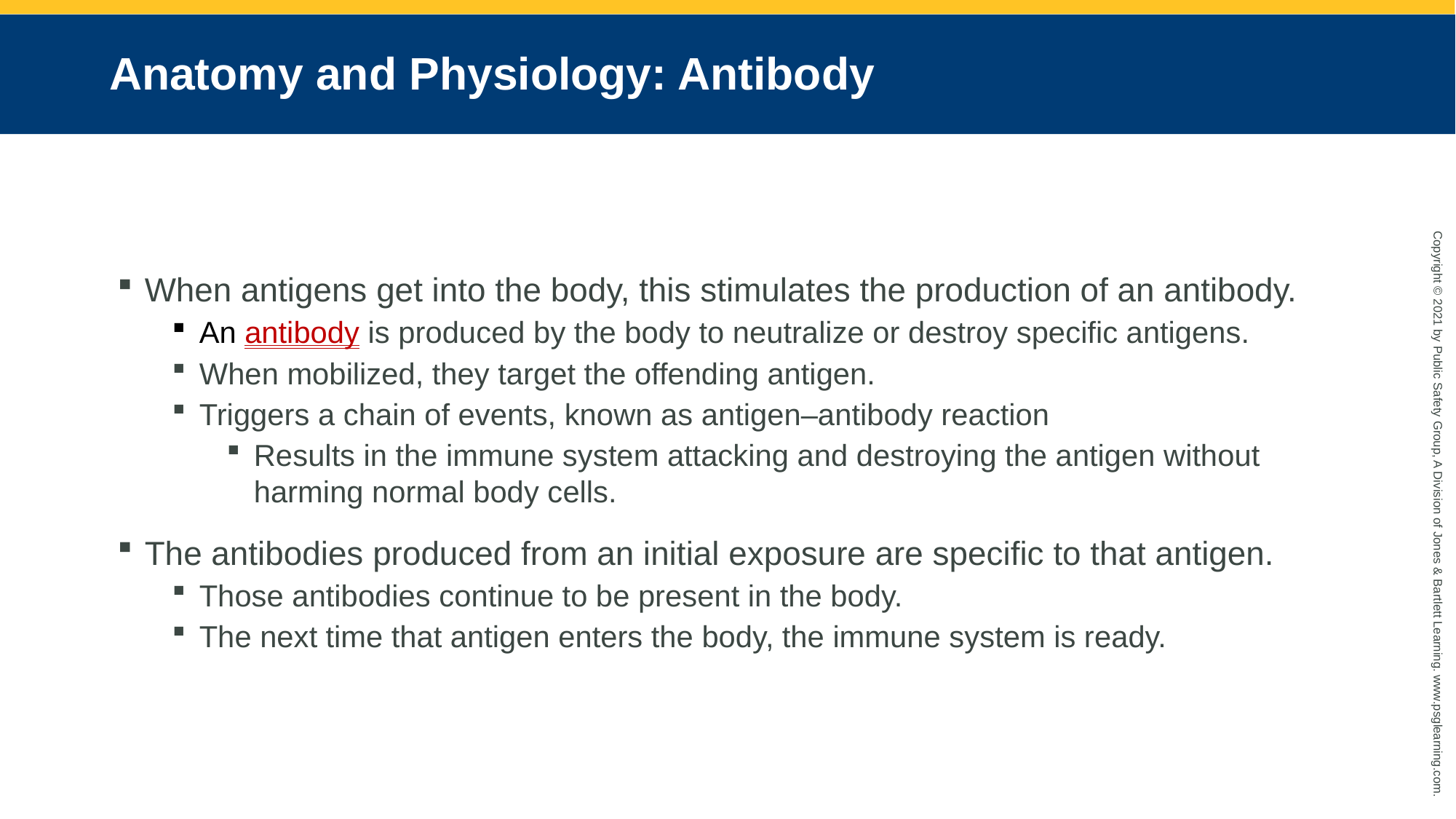

# Anatomy and Physiology: Antibody
When antigens get into the body, this stimulates the production of an antibody.
An antibody is produced by the body to neutralize or destroy specific antigens.
When mobilized, they target the offending antigen.
Triggers a chain of events, known as antigen–antibody reaction
Results in the immune system attacking and destroying the antigen without harming normal body cells.
The antibodies produced from an initial exposure are specific to that antigen.
Those antibodies continue to be present in the body.
The next time that antigen enters the body, the immune system is ready.